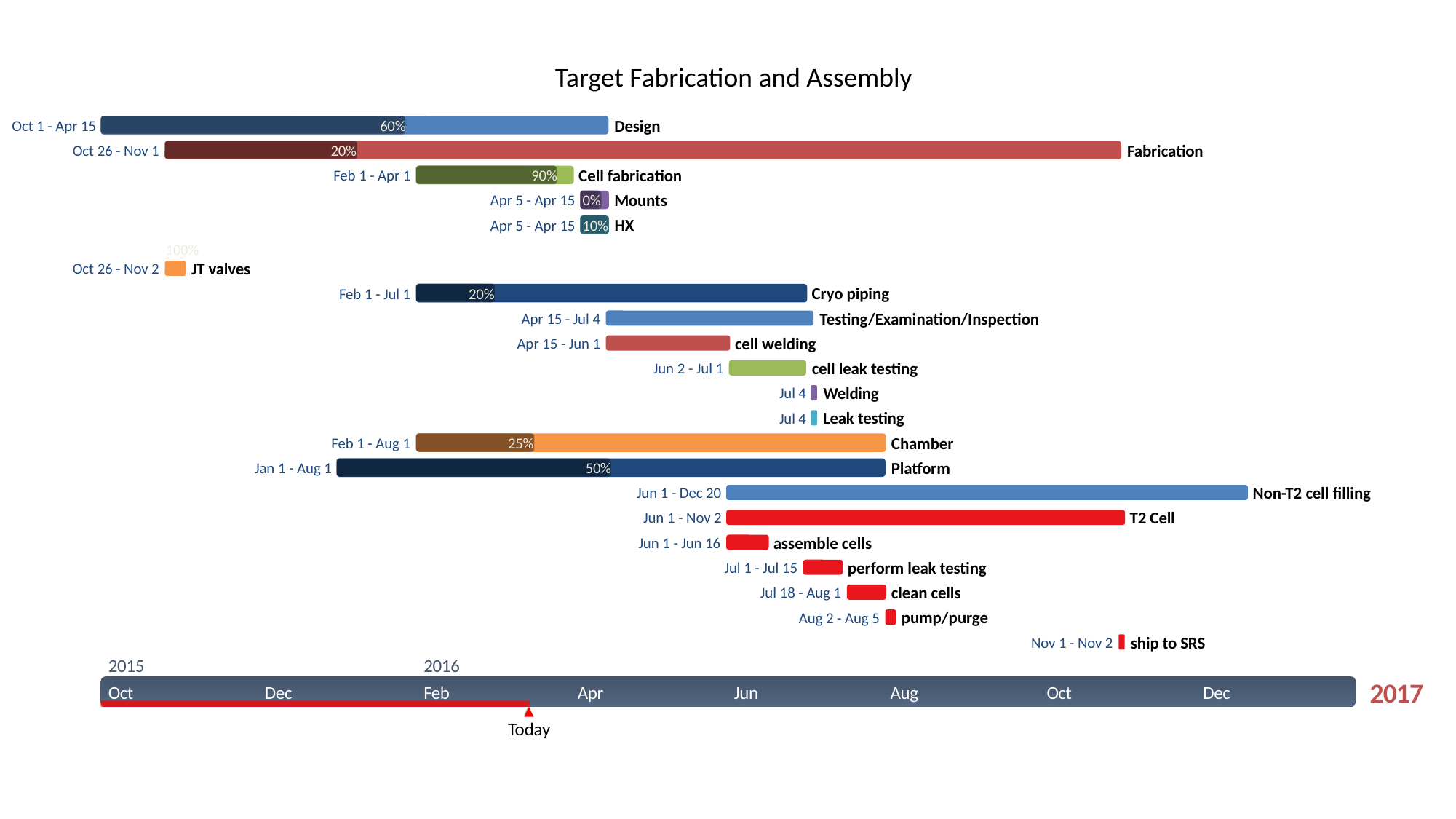

Target Fabrication and Assembly
142 days
Design
Oct 1 - Apr 15

60%

267 days
Fabrication
Oct 26 - Nov 1

20%

45 days
Cell fabrication
Feb 1 - Apr 1

90%

9 days
Mounts
Apr 5 - Apr 15

0%

9 days
HX
Apr 5 - Apr 15

10%

6 days
100%

JT valves
Oct 26 - Nov 2

110 days
Cryo piping
Feb 1 - Jul 1

20%

57 days
Testing/Examination/Inspection
Apr 15 - Jul 4

34 days
cell welding
Apr 15 - Jun 1

22 days
cell leak testing
Jun 2 - Jul 1

1 day
Welding
Jul 4

1 day
Leak testing
Jul 4

131 days
Chamber
Feb 1 - Aug 1

25%

152 days
Platform
Jan 1 - Aug 1

50%

145 days
Non-T2 cell filling
Jun 1 - Dec 20

111 days
T2 Cell
Jun 1 - Nov 2

12 days
assemble cells
Jun 1 - Jun 16

11 days
perform leak testing
Jul 1 - Jul 15

11 days
clean cells
Jul 18 - Aug 1

4 days
pump/purge
Aug 2 - Aug 5

2 days
ship to SRS
Nov 1 - Nov 2

2015
2016
2015
2017

Oct
Dec
Feb
Apr
Jun
Aug
Oct
Dec

Today